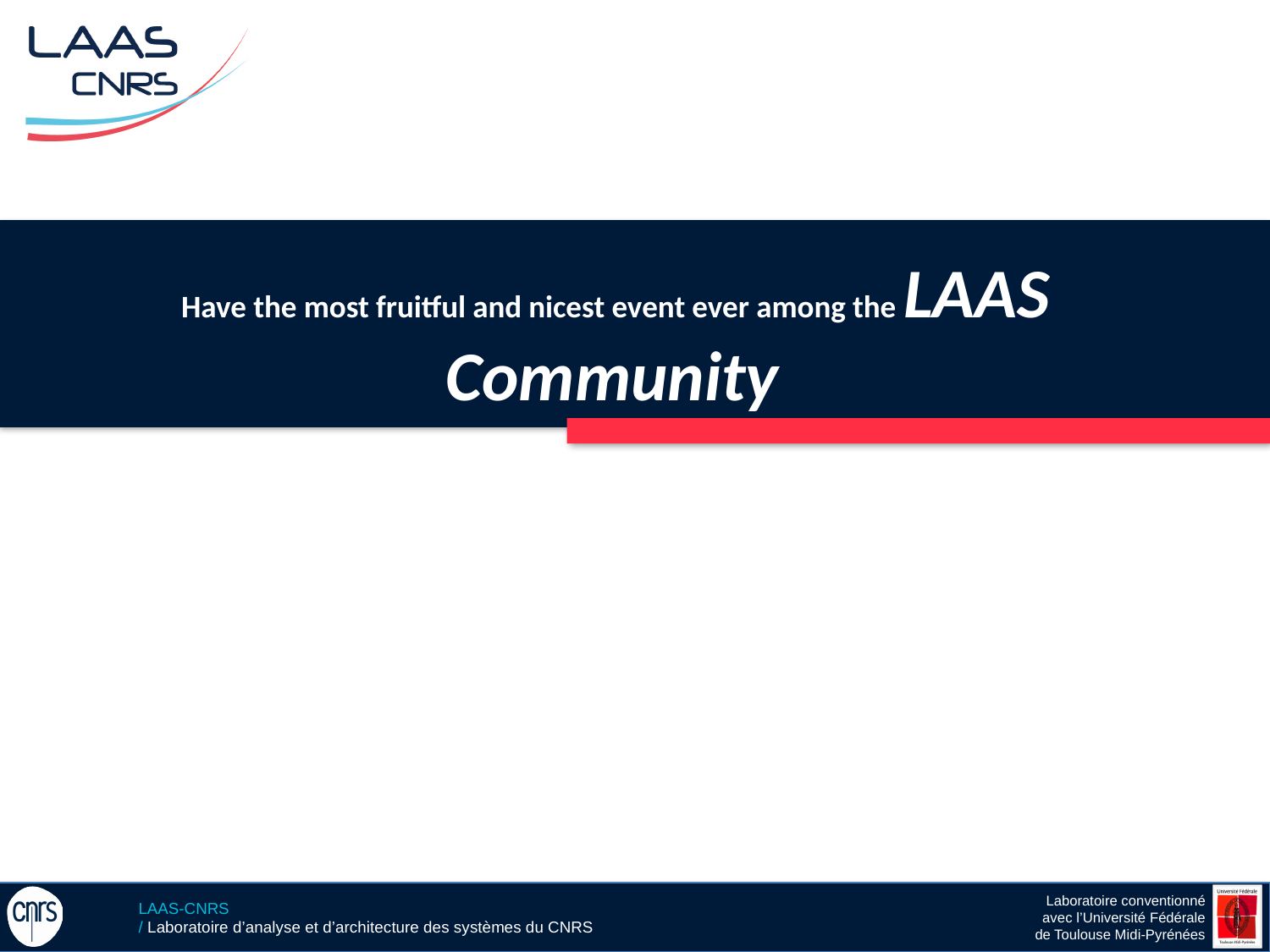

Have the most fruitful and nicest event ever among the LAAS Community